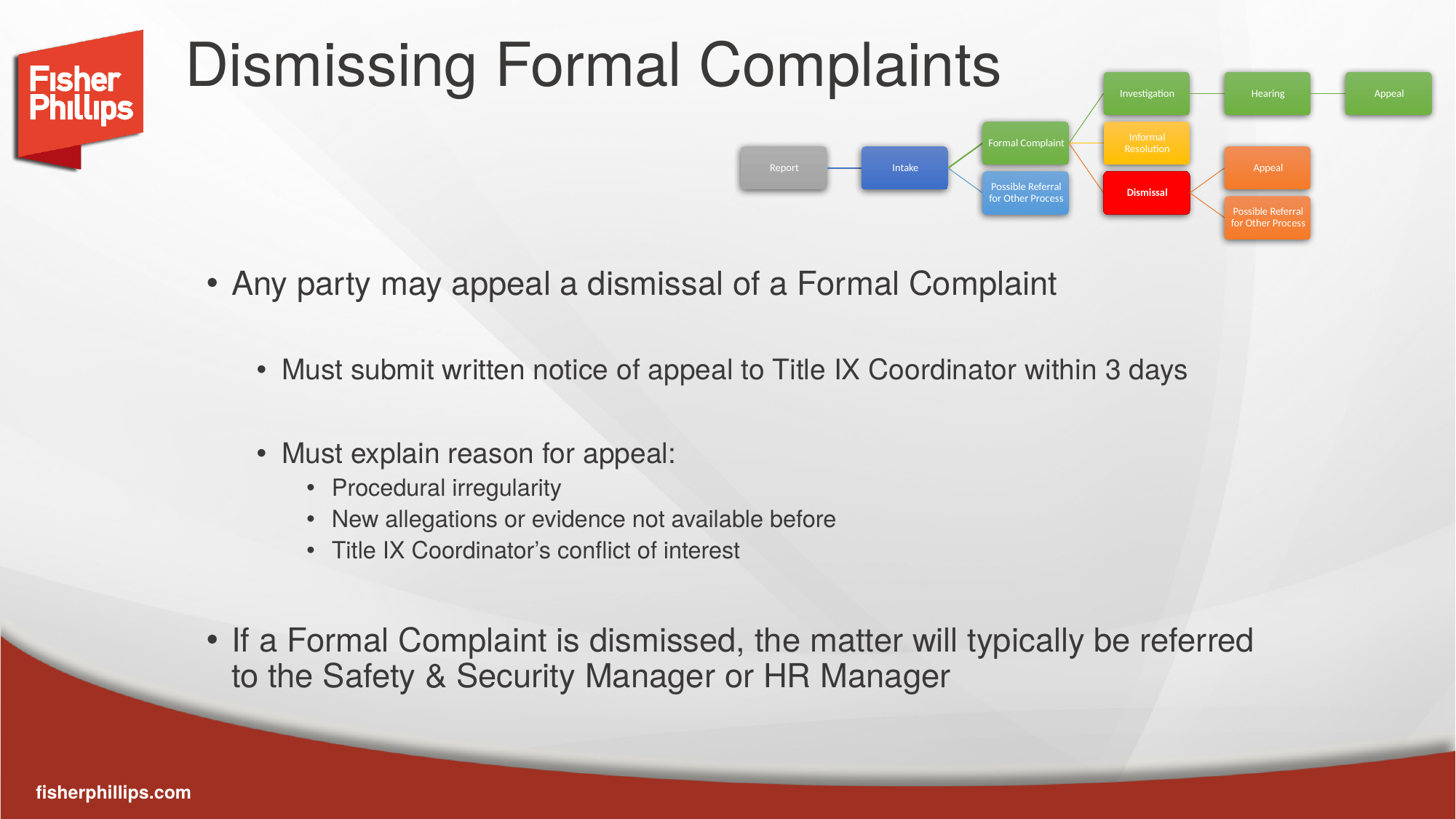

# Dismissing Formal Complaints
Report

Intake

Formal Complaint

Investigation

Hearing

Appeal

Informal Resolution

Dismissal

Appeal

Possible Referral for Other Process

Possible Referral for Other Process
Any party may appeal a dismissal of a Formal Complaint

Must submit written notice of appeal to Title IX Coordinator within 3 days

Must explain reason for appeal:
Procedural irregularity
New allegations or evidence not available before
Title IX Coordinator’s conflict of interest

If a Formal Complaint is dismissed, the matter will typically be referred to the Safety & Security Manager or HR Manager